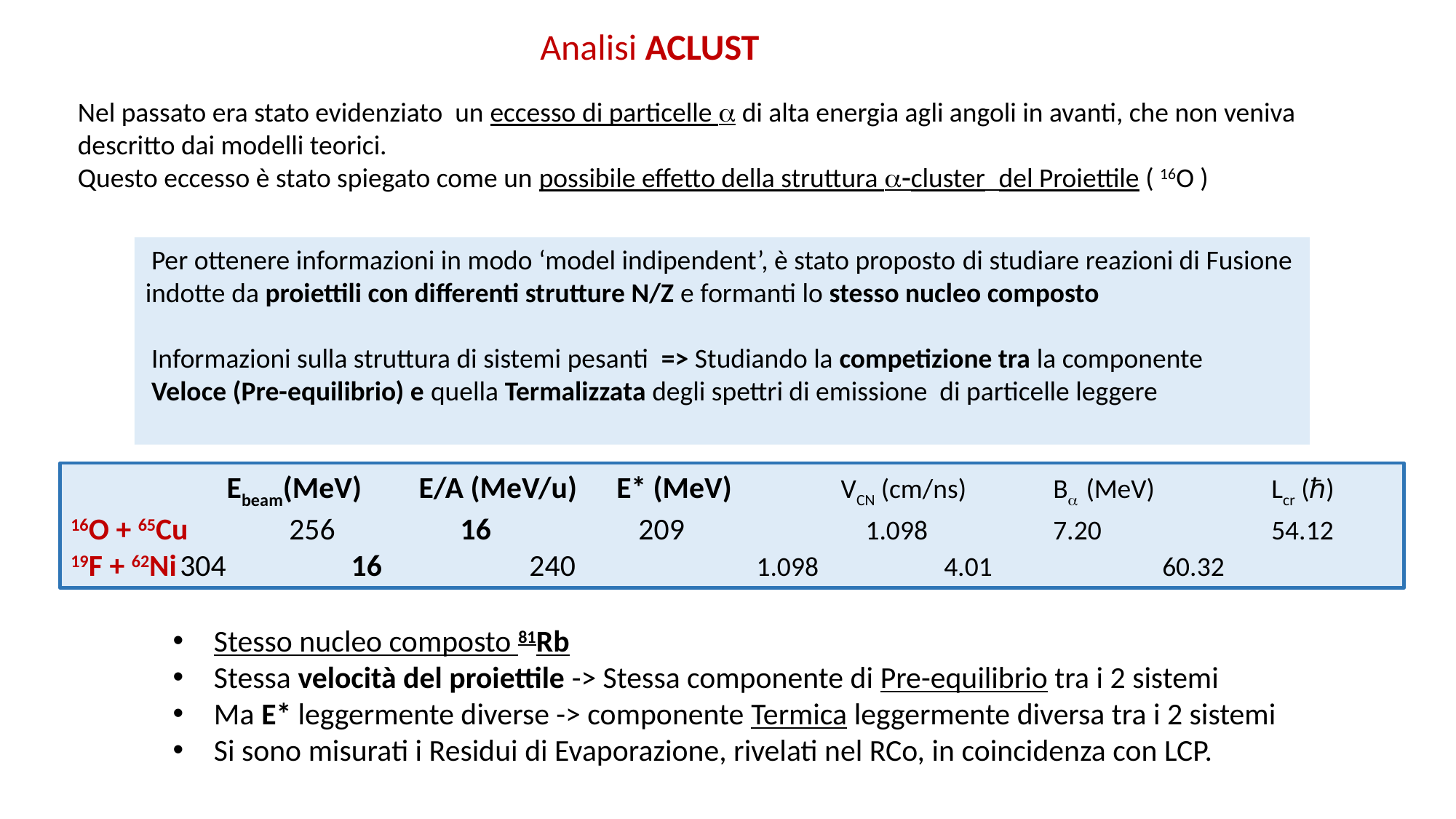

Analisi ACLUST
Nel passato era stato evidenziato  un eccesso di particelle α di alta energia agli angoli in avanti, che non veniva descritto dai modelli teorici.
Questo eccesso è stato spiegato come un possibile effetto della struttura α−cluster del Proiettile ( 16O )
 Per ottenere informazioni in modo ‘model indipendent’, è stato proposto di studiare reazioni di Fusione
indotte da proiettili con differenti strutture N/Z e formanti lo stesso nucleo composto

 Informazioni sulla struttura di sistemi pesanti  => Studiando la competizione tra la componente
 Veloce (Pre-equilibrio) e quella Termalizzata degli spettri di emissione  di particelle leggere

	           Ebeam(MeV)	   E/A (MeV/u)	E* (MeV)	 VCN (cm/ns)	Bα (MeV)		Lcr (ℏ)
16O + 65Cu	256	         16	                   209		     1.098		7.20		54.12
19F + 62Ni	304	         16	                   240		     1.098		4.01		60.32
Stesso nucleo composto 81Rb
Stessa velocità del proiettile -> Stessa componente di Pre-equilibrio tra i 2 sistemi
Ma E* leggermente diverse -> componente Termica leggermente diversa tra i 2 sistemi
Si sono misurati i Residui di Evaporazione, rivelati nel RCo, in coincidenza con LCP.